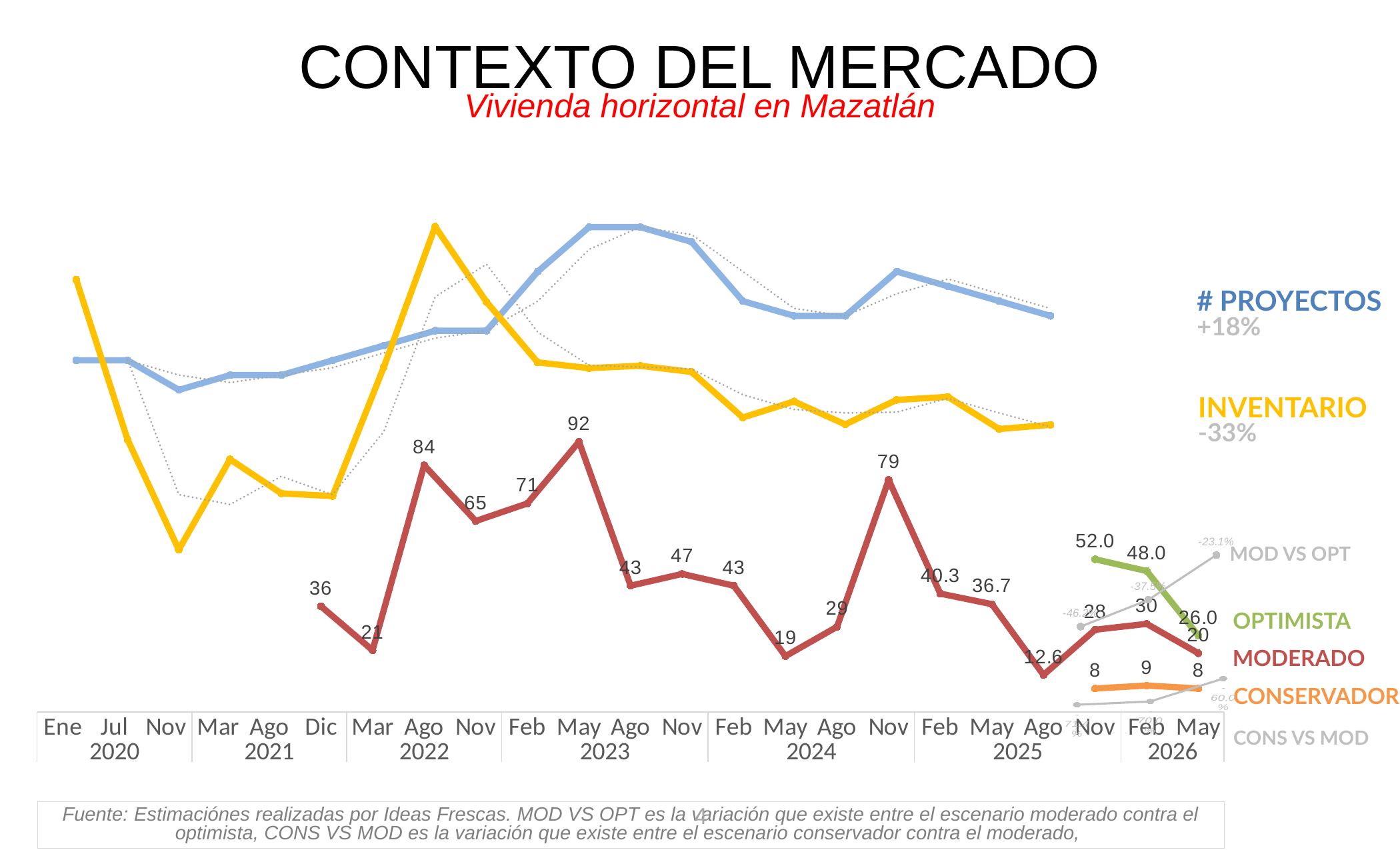

Contexto del mercado

### Chart

| Category |
|---|

### Chart

| Category | Inventario: |
|---|---|
| Ene | 1136.0 |
| Jul | 719.0 |
| Nov | 431.0 |
| Mar | 667.0 |
| Ago | 578.0 |
| Dic | 571.0 |
| Mar | 908.0 |
| Ago | 1274.0 |
| Nov | 1078.0 |
| Feb | 920.0 |
| May | 905.0 |
| Ago | 911.0 |
| Nov | 895.0 |
| Feb | 776.0 |
| May | 818.0 |
| Ago | 758.0 |
| Nov | 822.0 |
| Feb | 830.0 |
| May | 746.0 |
| Ago | 757.0 |
Vivienda horizontal en Mazatlán

### Chart

| Category |  Proyectos |
|---|---|
| Ene | 17.0 |
| Jul | 17.0 |
| Nov | 15.0 |
| Mar | 16.0 |
| Ago | 16.0 |
| Dic | 17.0 |
| Mar | 18.0 |
| Ago | 19.0 |
| Nov | 19.0 |
| Feb | 23.0 |
| May | 26.0 |
| Ago | 26.0 |
| Nov | 25.0 |
| Feb | 21.0 |
| May | 20.0 |
| Ago | 20.0 |
| Nov | 23.0 |
| Feb | 22.0 |
| May | 21.0 |
| Ago | 20.0 |

### Chart

| Category |
|---|
# PROYECTOS
+18%
INVENTARIO
-33%

### Chart

| Category |  |  |  |
|---|---|---|---|
| Ene | None | None | None |
| Jul | None | None | None |
| Nov | None | None | None |
| Mar | None | None | None |
| Ago | None | None | None |
| Dic | 36.0 | None | None |
| Mar | 21.0 | None | None |
| Ago | 84.0 | None | None |
| Nov | 65.0 | None | None |
| Feb | 71.0 | None | None |
| May | 92.0 | None | None |
| Ago | 43.0 | None | None |
| Nov | 47.0 | None | None |
| Feb | 43.0 | None | None |
| May | 19.0 | None | None |
| Ago | 29.0 | None | None |
| Nov | 79.0 | None | None |
| Feb | 40.3 | None | None |
| May | 36.7 | None | None |
| Ago | 12.6 | None | None |
| Nov | 28.0 | 8.0 | 52.0 |
| Feb | 30.0 | 9.0 | 48.0 |
| May | 20.0 | 8.0 | 26.0 |

### Chart

| Category |  |
|---|---|
MOD VS OPT
OPTIMISTA
MODERADO

### Chart

| Category |  |
|---|---|
CONSERVADOR
CONS VS MOD
Fuente: Estimaciónes realizadas por Ideas Frescas. MOD VS OPT es la variación que existe entre el escenario moderado contra el optimista, CONS VS MOD es la variación que existe entre el escenario conservador contra el moderado,
4